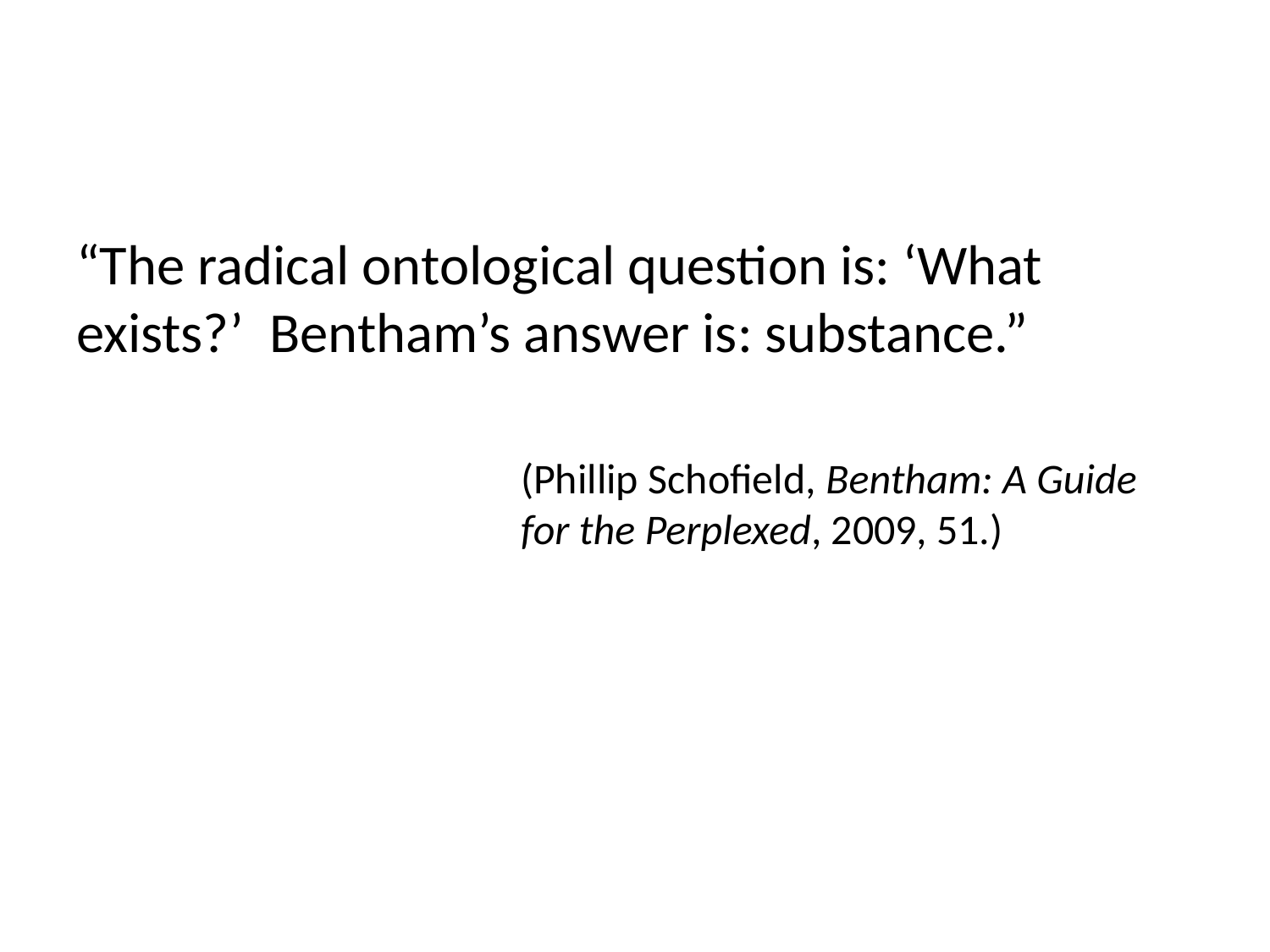

#
“The radical ontological question is: ‘What exists?’  Bentham’s answer is: substance.”

(Phillip Schofield, Bentham: A Guide for the Perplexed, 2009, 51.)